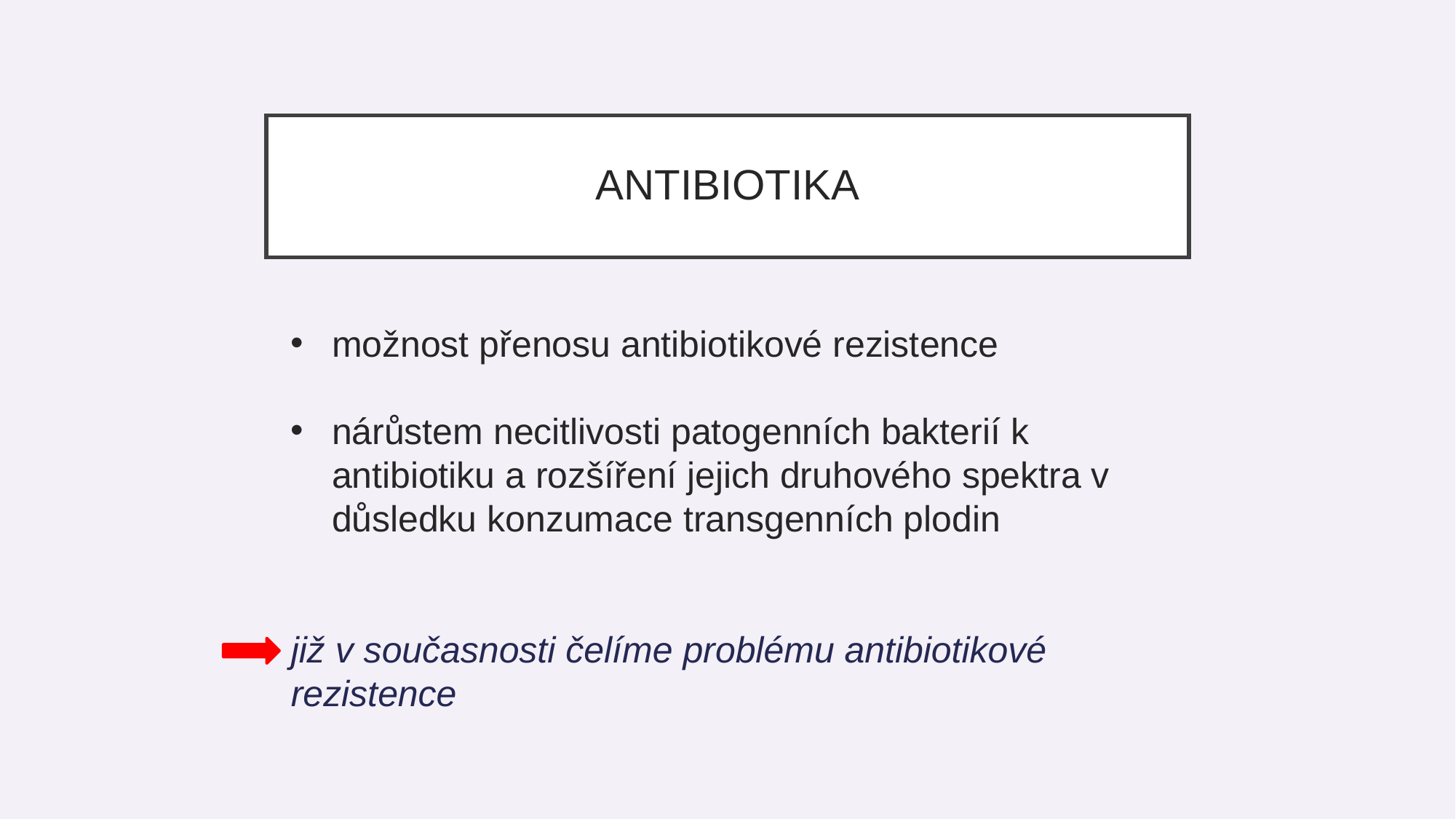

# ANTIBIOTIKA
možnost přenosu antibiotikové rezistence

nárůstem necitlivosti patogenních bakterií k antibiotiku a rozšíření jejich druhového spektra v důsledku konzumace transgenních plodin

již v současnosti čelíme problému antibiotikové rezistence